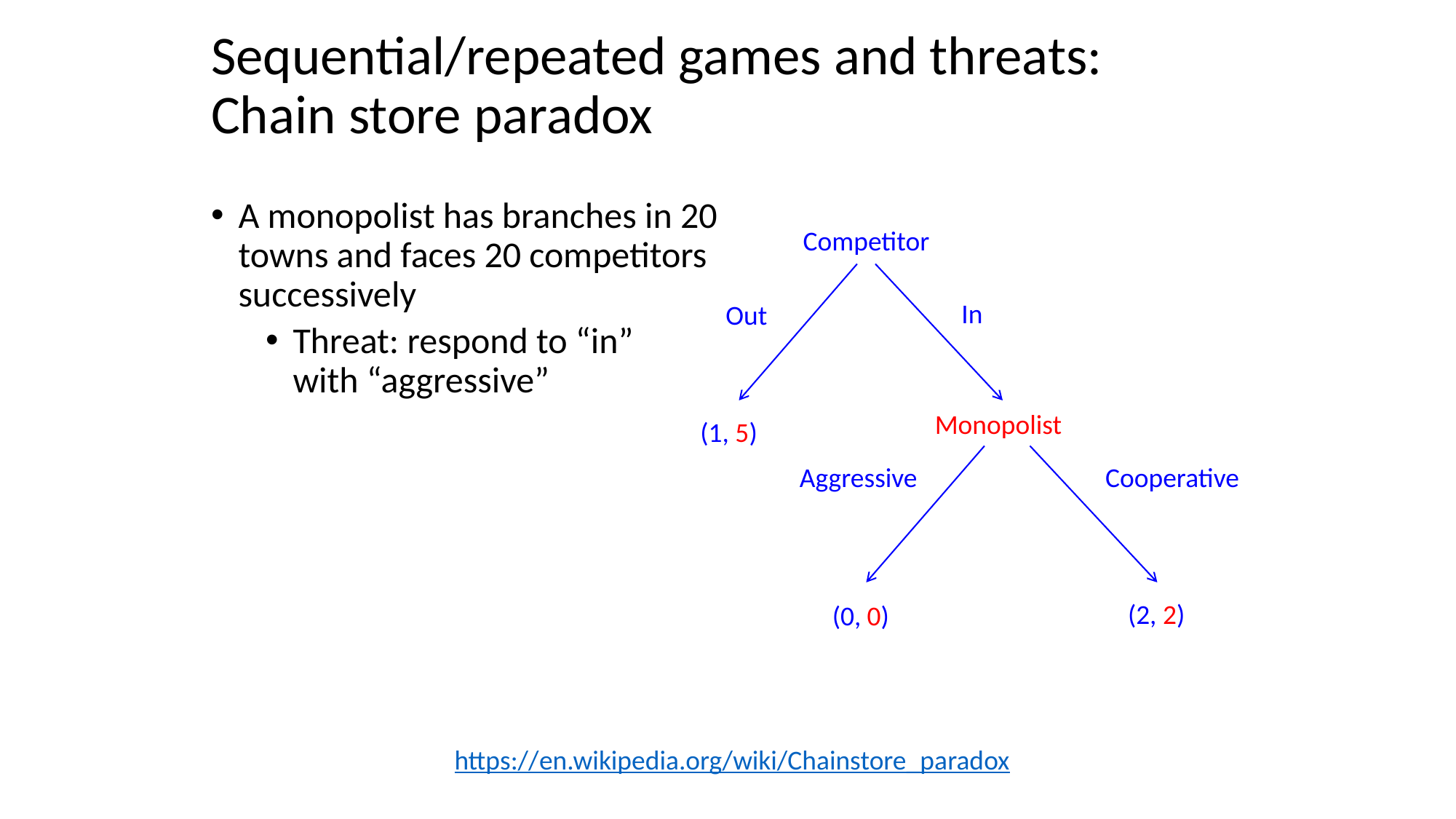

# Sequential/repeated games and threats: Chain store paradox
A monopolist has branches in 20 towns and faces 20 competitors successively
Threat: respond to “in”
with “aggressive”
Competitor
In
Out
Monopolist
(1, 5)
Aggressive
Cooperative
(2, 2)
(0, 0)
https://en.wikipedia.org/wiki/Chainstore_paradox